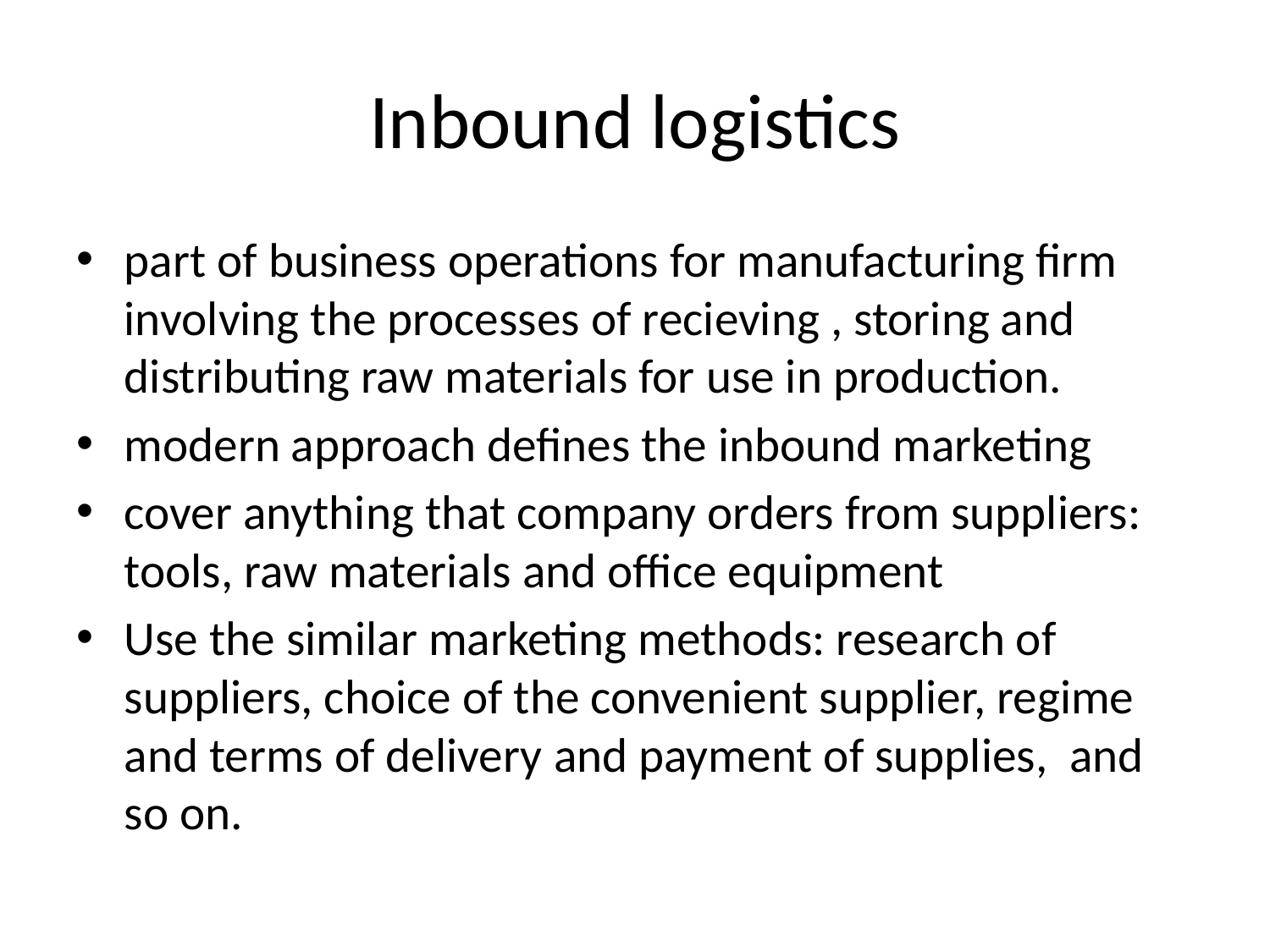

# Inbound logistics
part of business operations for manufacturing firm involving the processes of recieving , storing and distributing raw materials for use in production.
modern approach defines the inbound marketing
cover anything that company orders from suppliers: tools, raw materials and office equipment
Use the similar marketing methods: research of suppliers, choice of the convenient supplier, regime and terms of delivery and payment of supplies,  and so on.